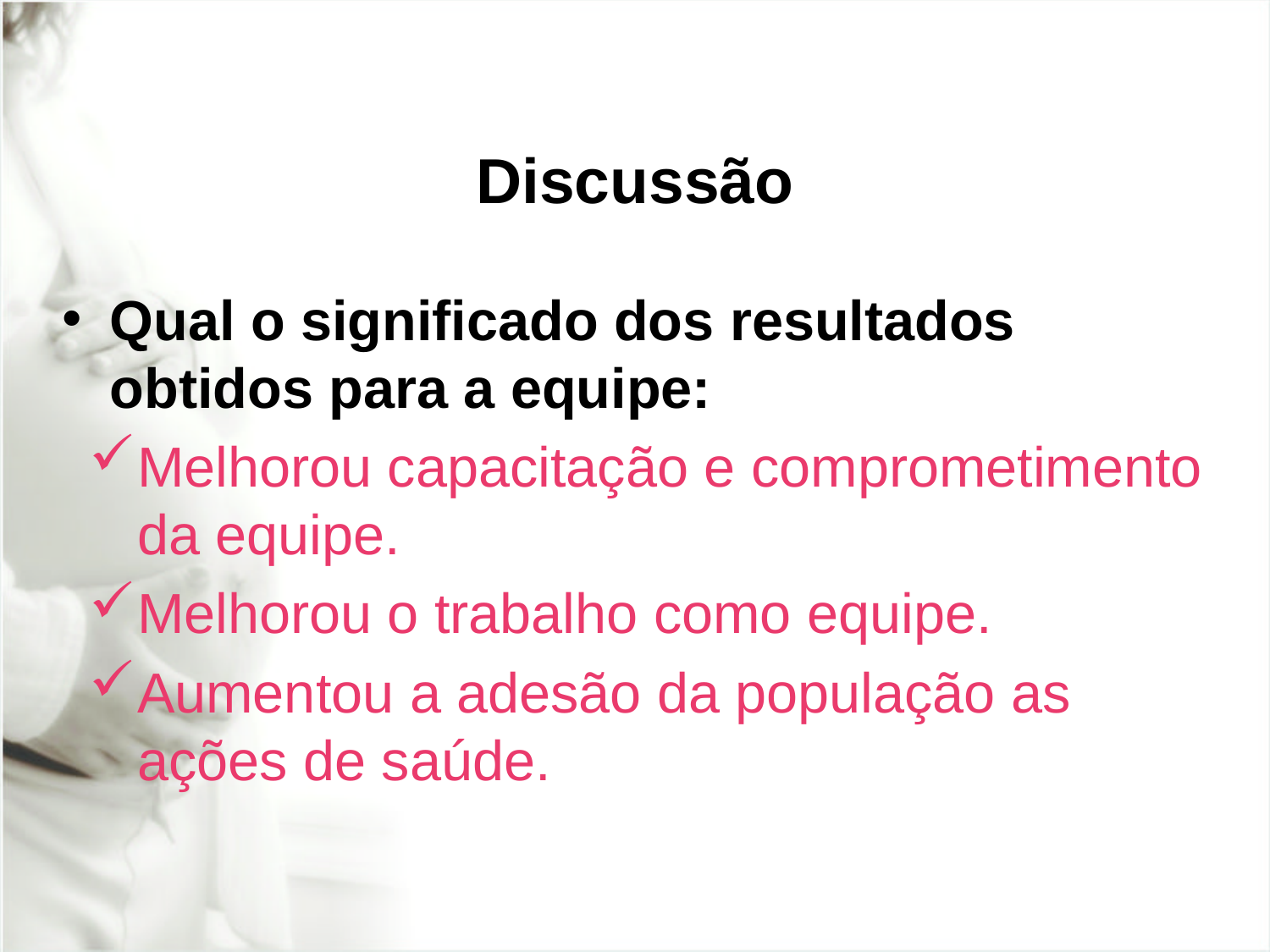

# Discussão
Qual o significado dos resultados obtidos para a equipe:
Melhorou capacitação e comprometimento da equipe.
Melhorou o trabalho como equipe.
Aumentou a adesão da população as ações de saúde.